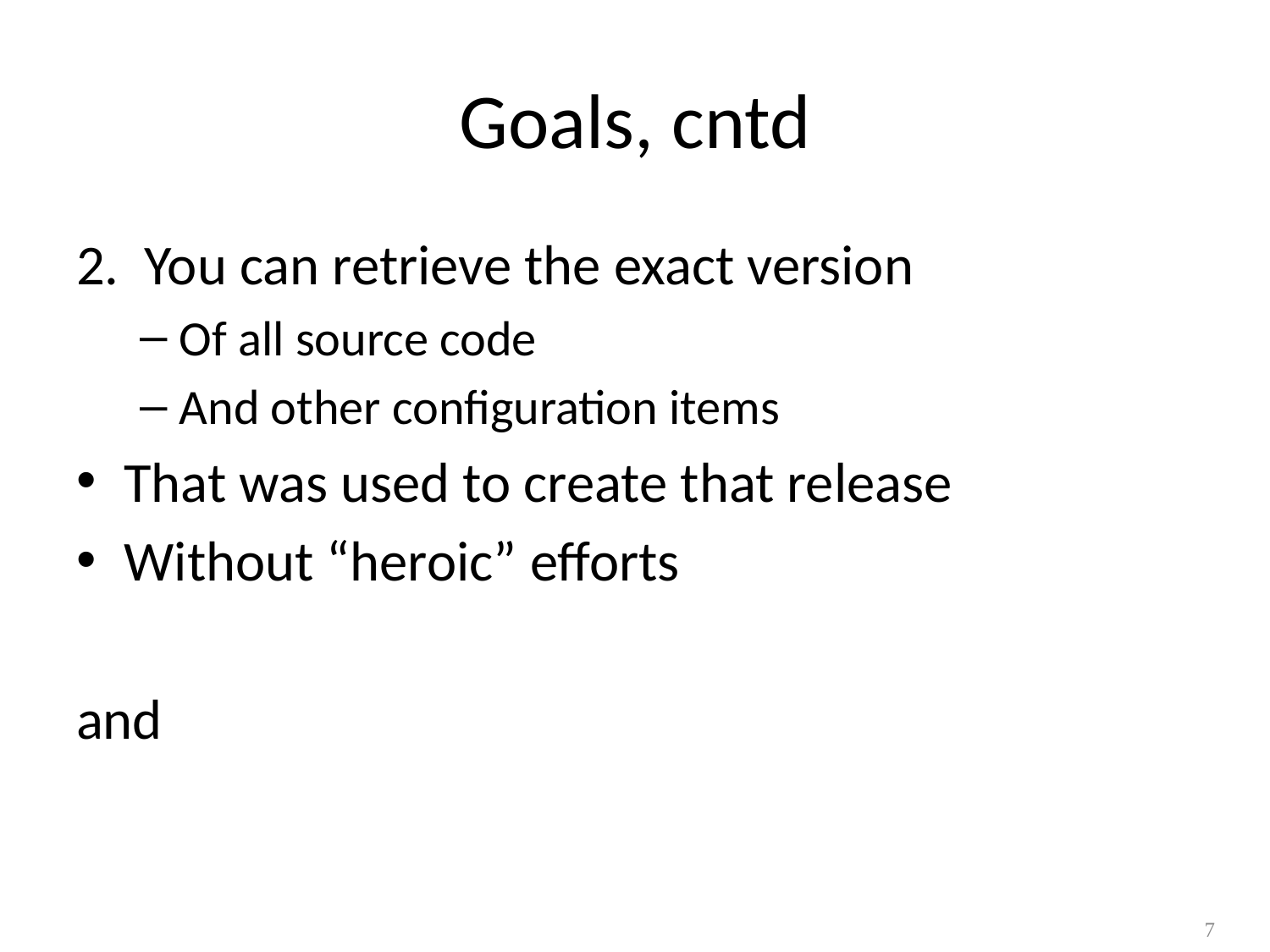

# Goals, cntd
2.  You can retrieve the exact version
Of all source code
And other configuration items
That was used to create that release
Without “heroic” efforts

and